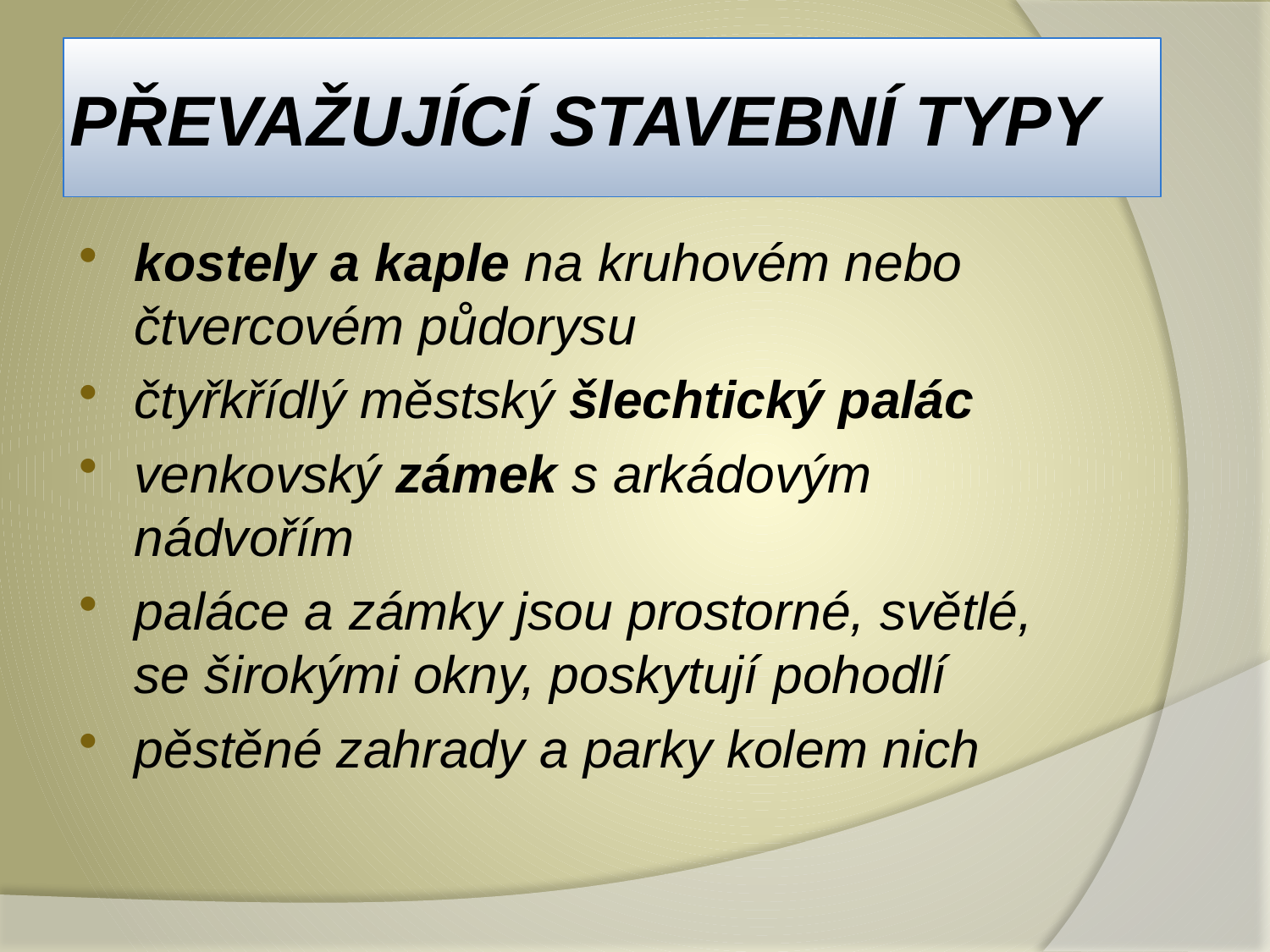

# PŘEVAŽUJÍCÍ STAVEBNÍ TYPY
kostely a kaple na kruhovém nebo čtvercovém půdorysu
čtyřkřídlý městský šlechtický palác
venkovský zámek s arkádovým nádvořím
paláce a zámky jsou prostorné, světlé, se širokými okny, poskytují pohodlí
pěstěné zahrady a parky kolem nich